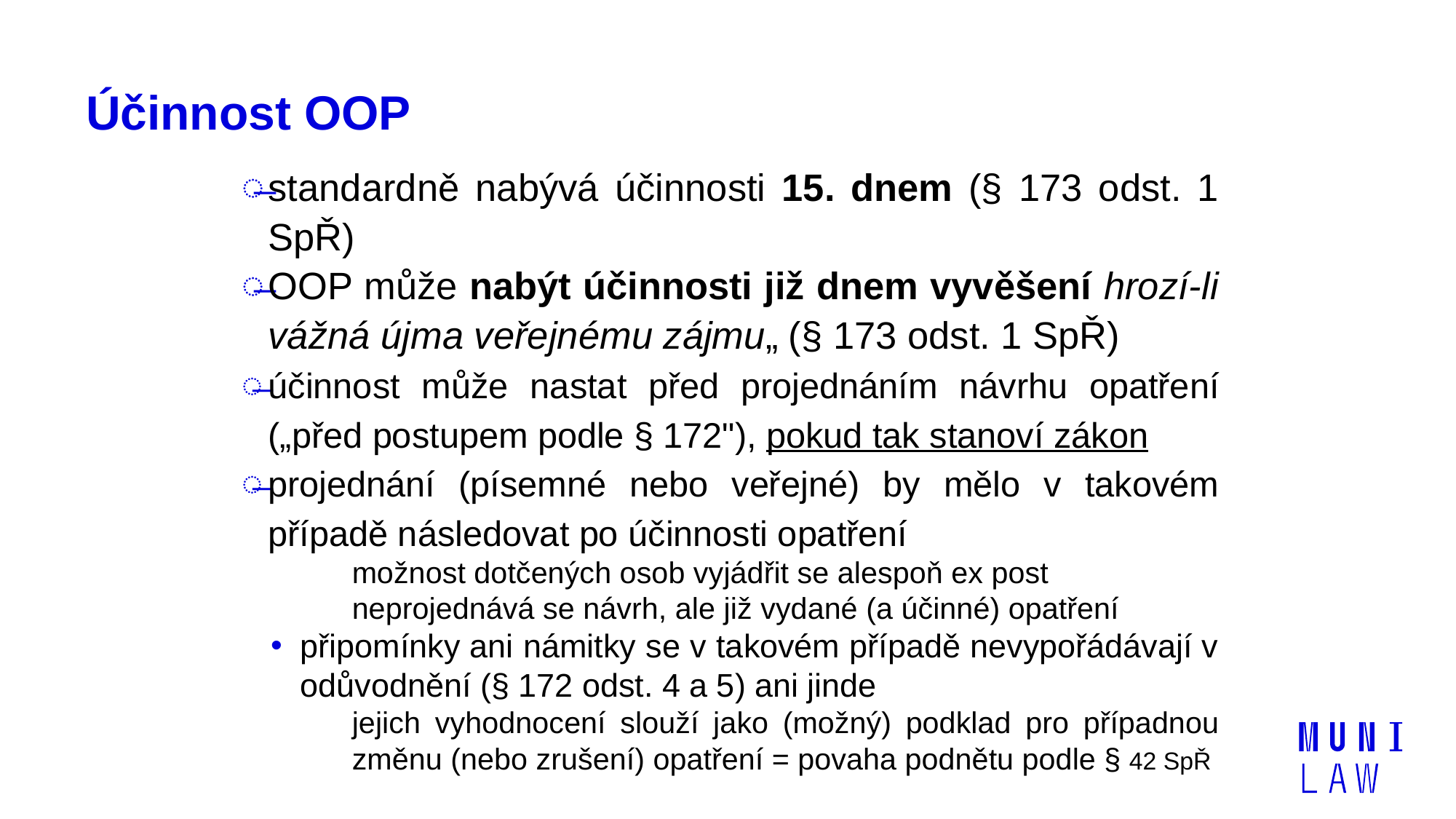

# Účinnost OOP
standardně nabývá účinnosti 15. dnem (§ 173 odst. 1 SpŘ)
OOP může nabýt účinnosti již dnem vyvěšení hrozí-li vážná újma veřejnému zájmu„ (§ 173 odst. 1 SpŘ)
účinnost může nastat před projednáním návrhu opatření („před postupem podle § 172"), pokud tak stanoví zákon
projednání (písemné nebo veřejné) by mělo v takovém případě následovat po účinnosti opatření
možnost dotčených osob vyjádřit se alespoň ex post
neprojednává se návrh, ale již vydané (a účinné) opatření
připomínky ani námitky se v takovém případě nevypořádávají v odůvodnění (§ 172 odst. 4 a 5) ani jinde
jejich vyhodnocení slouží jako (možný) podklad pro případnou změnu (nebo zrušení) opatření = povaha podnětu podle § 42 SpŘ